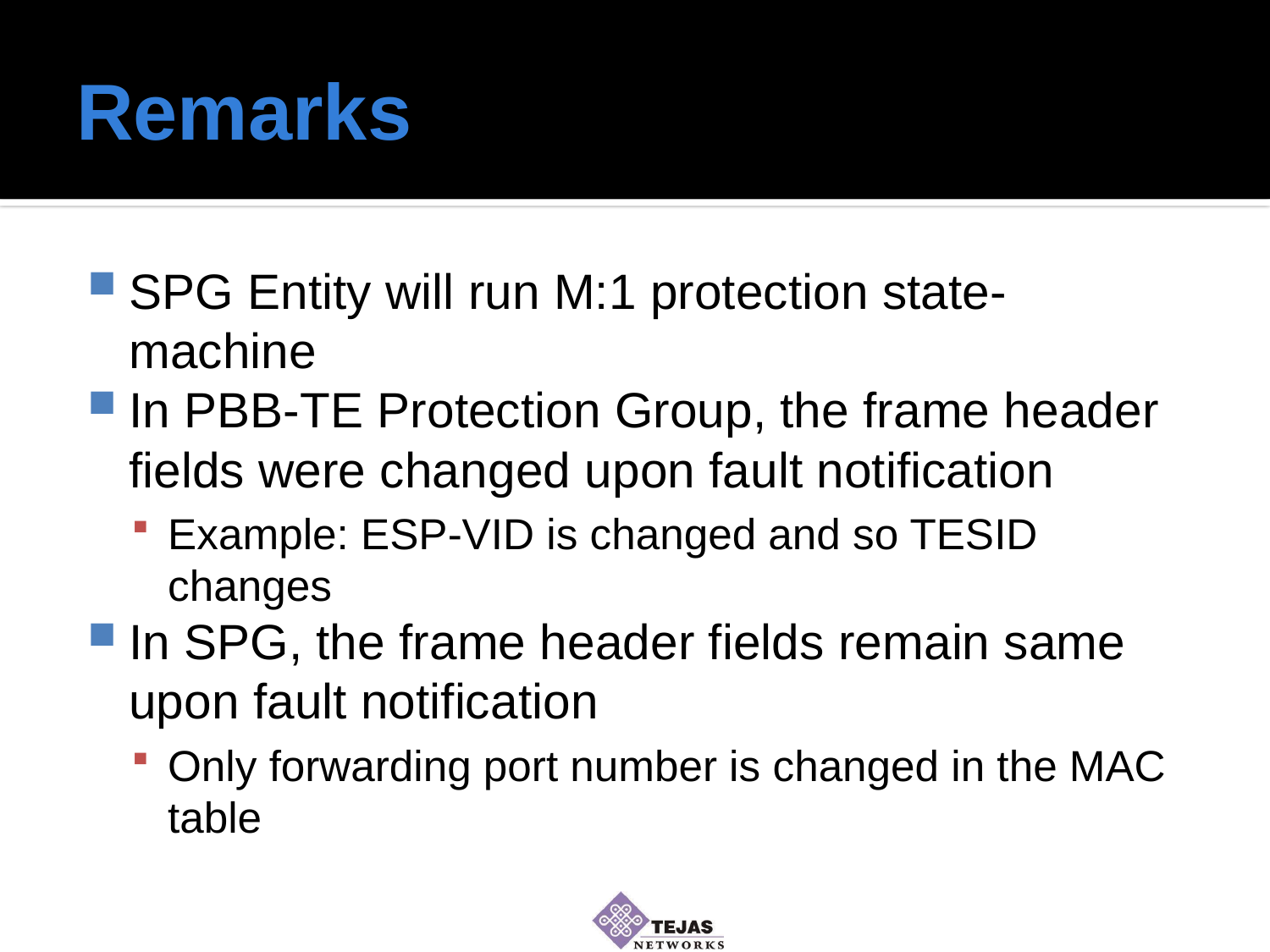

# Remarks
SPG Entity will run M:1 protection state-machine
In PBB-TE Protection Group, the frame header fields were changed upon fault notification
Example: ESP-VID is changed and so TESID changes
In SPG, the frame header fields remain same upon fault notification
Only forwarding port number is changed in the MAC table